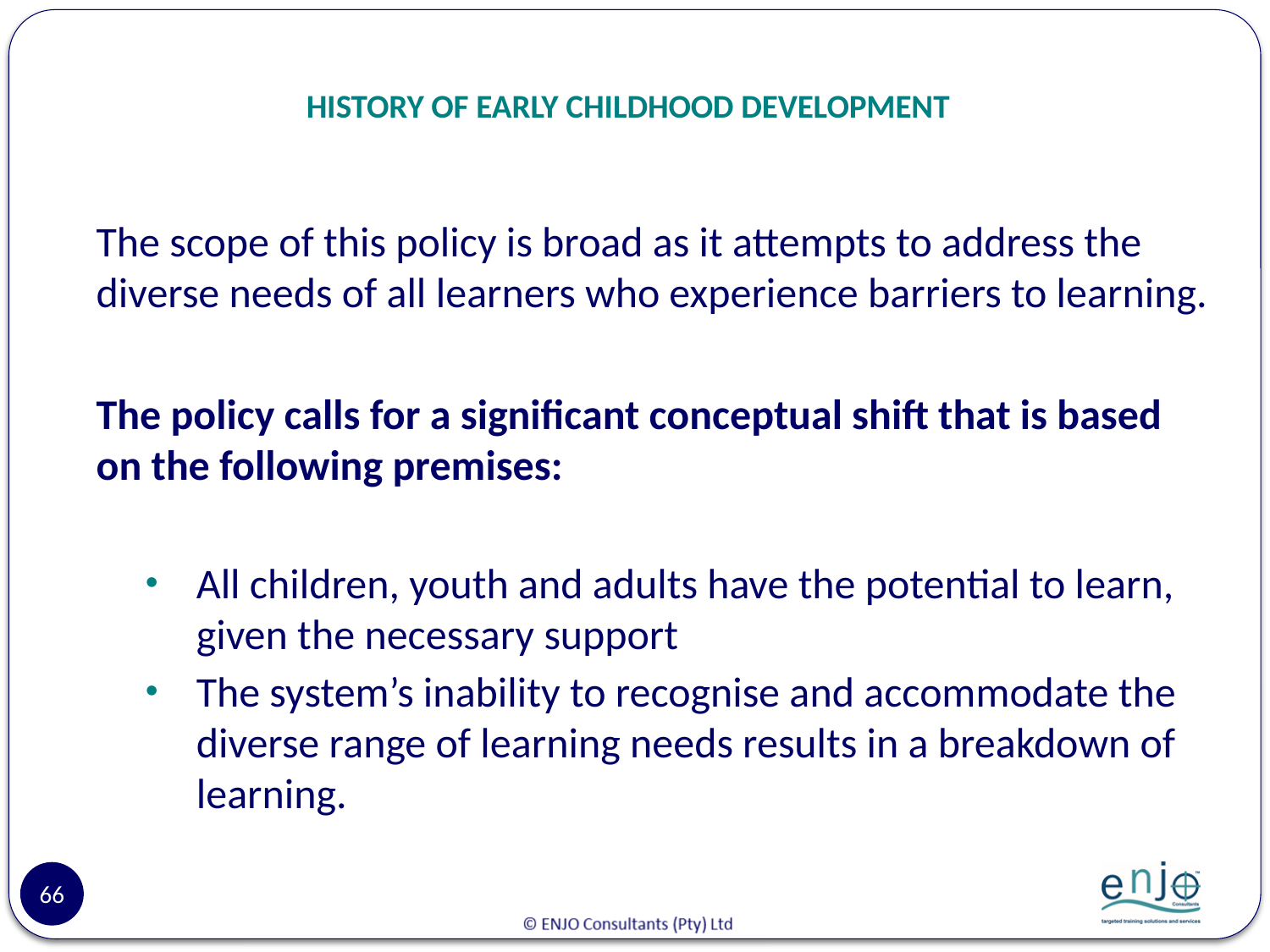

# HISTORY OF EARLY CHILDHOOD DEVELOPMENT
The scope of this policy is broad as it attempts to address the diverse needs of all learners who experience barriers to learning.

The policy calls for a significant conceptual shift that is based on the following premises:

All children, youth and adults have the potential to learn, given the necessary support
The system’s inability to recognise and accommodate the diverse range of learning needs results in a breakdown of learning.

66